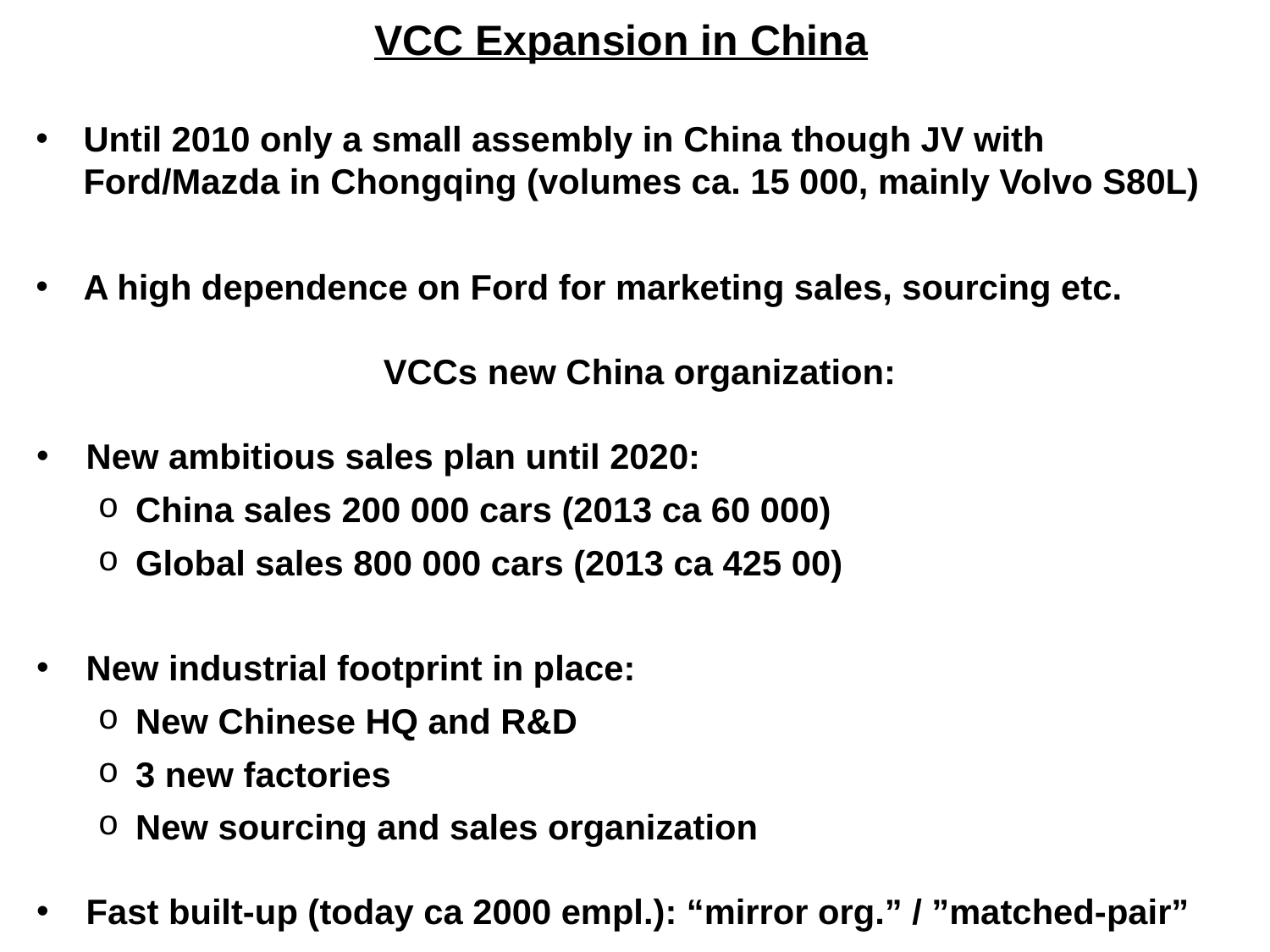

VCC Expansion in China

Until 2010 only a small assembly in China though JV with Ford/Mazda in Chongqing (volumes ca. 15 000, mainly Volvo S80L)

A high dependence on Ford for marketing sales, sourcing etc.

VCCs new China organization:

New ambitious sales plan until 2020:
China sales 200 000 cars (2013 ca 60 000)
Global sales 800 000 cars (2013 ca 425 00)

New industrial footprint in place:
New Chinese HQ and R&D
3 new factories
New sourcing and sales organization

Fast built-up (today ca 2000 empl.): “mirror org.” / ”matched-pair”